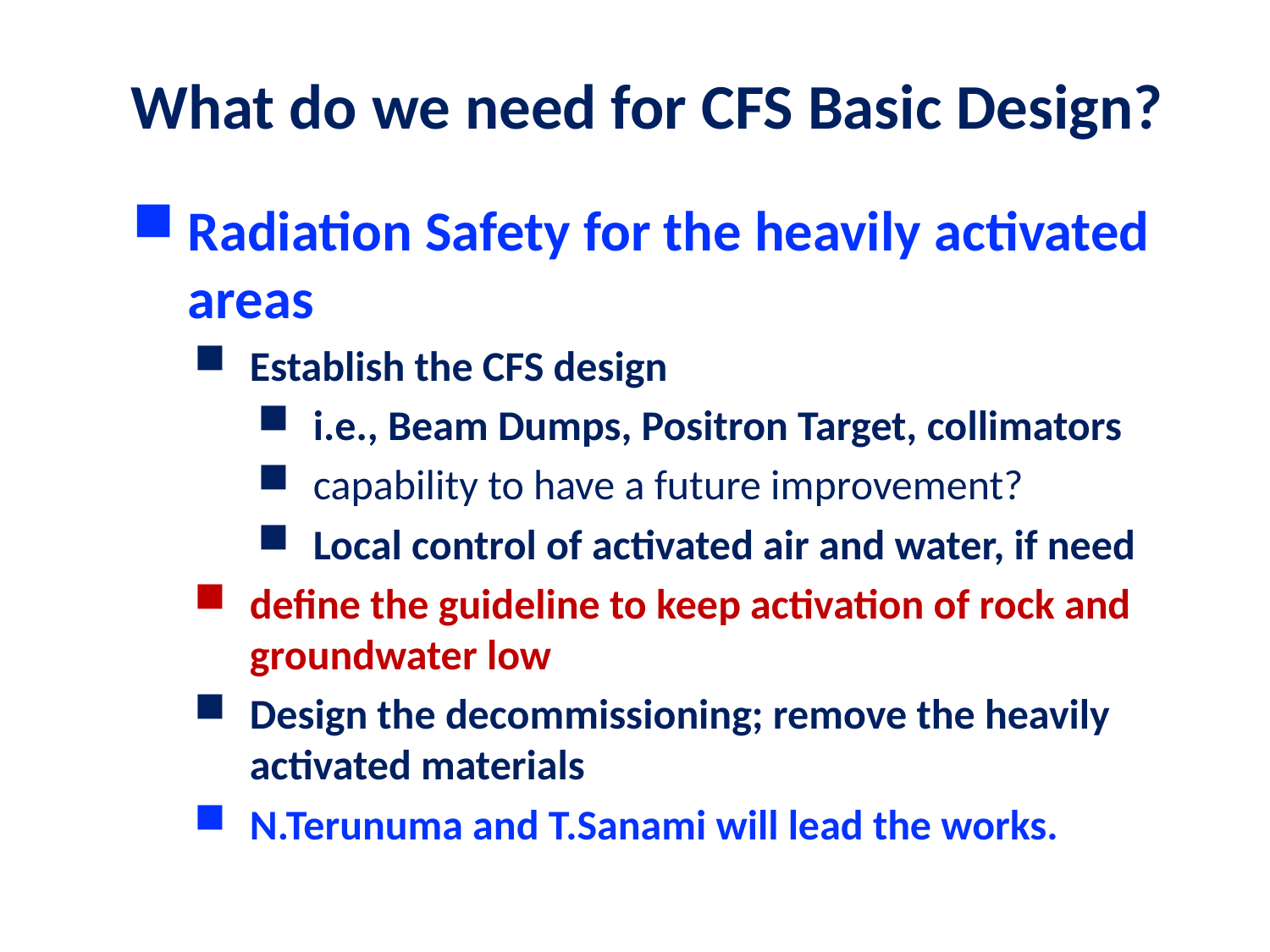

What do we need for CFS Basic Design?

Radiation Safety for the heavily activated areas
Establish the CFS design
i.e., Beam Dumps, Positron Target, collimators
capability to have a future improvement?
Local control of activated air and water, if need
define the guideline to keep activation of rock and groundwater low
Design the decommissioning; remove the heavily activated materials
N.Terunuma and T.Sanami will lead the works.